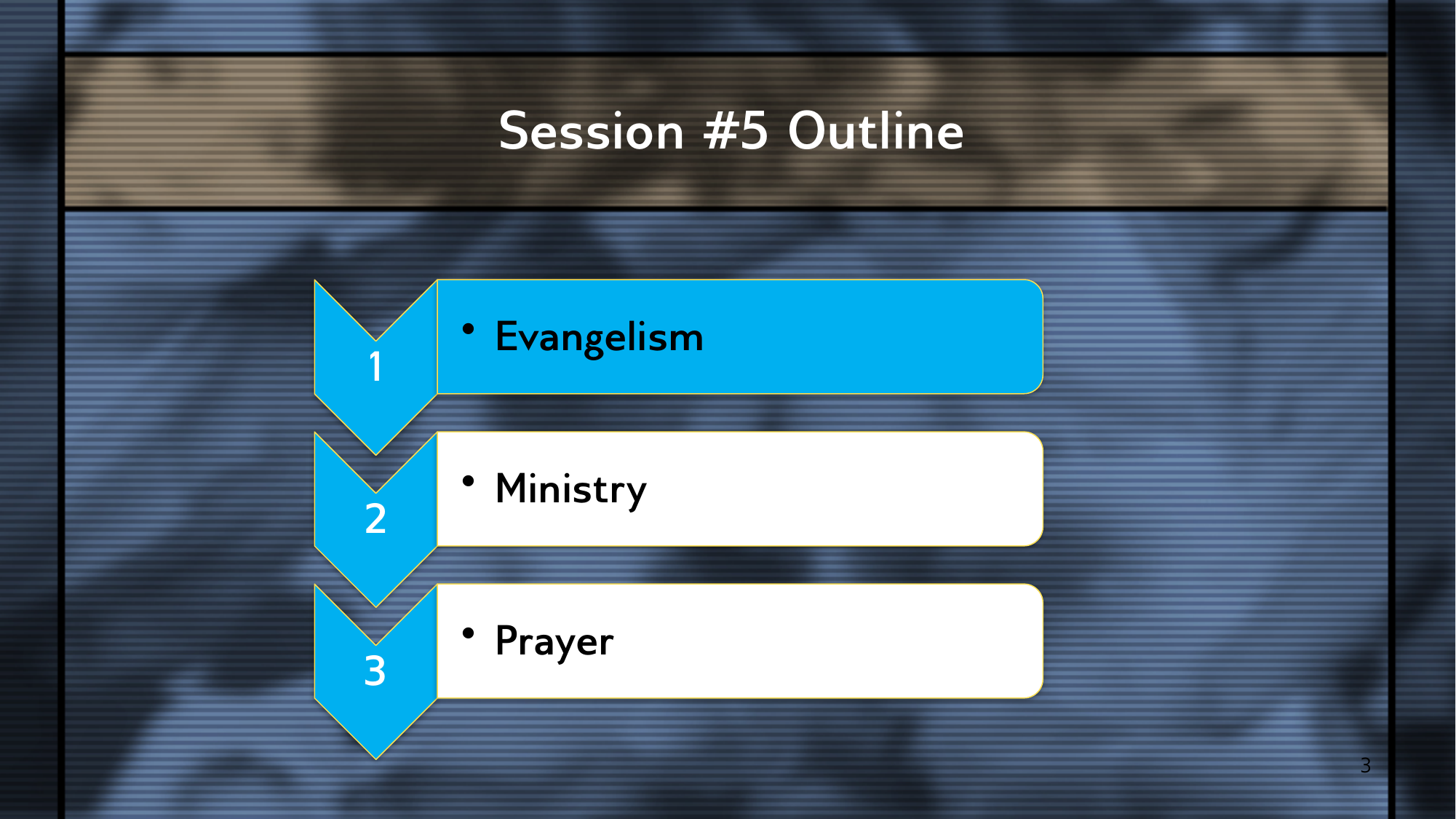

Session #5 Outline
1
Evangelism
2
Ministry
3
Prayer
3